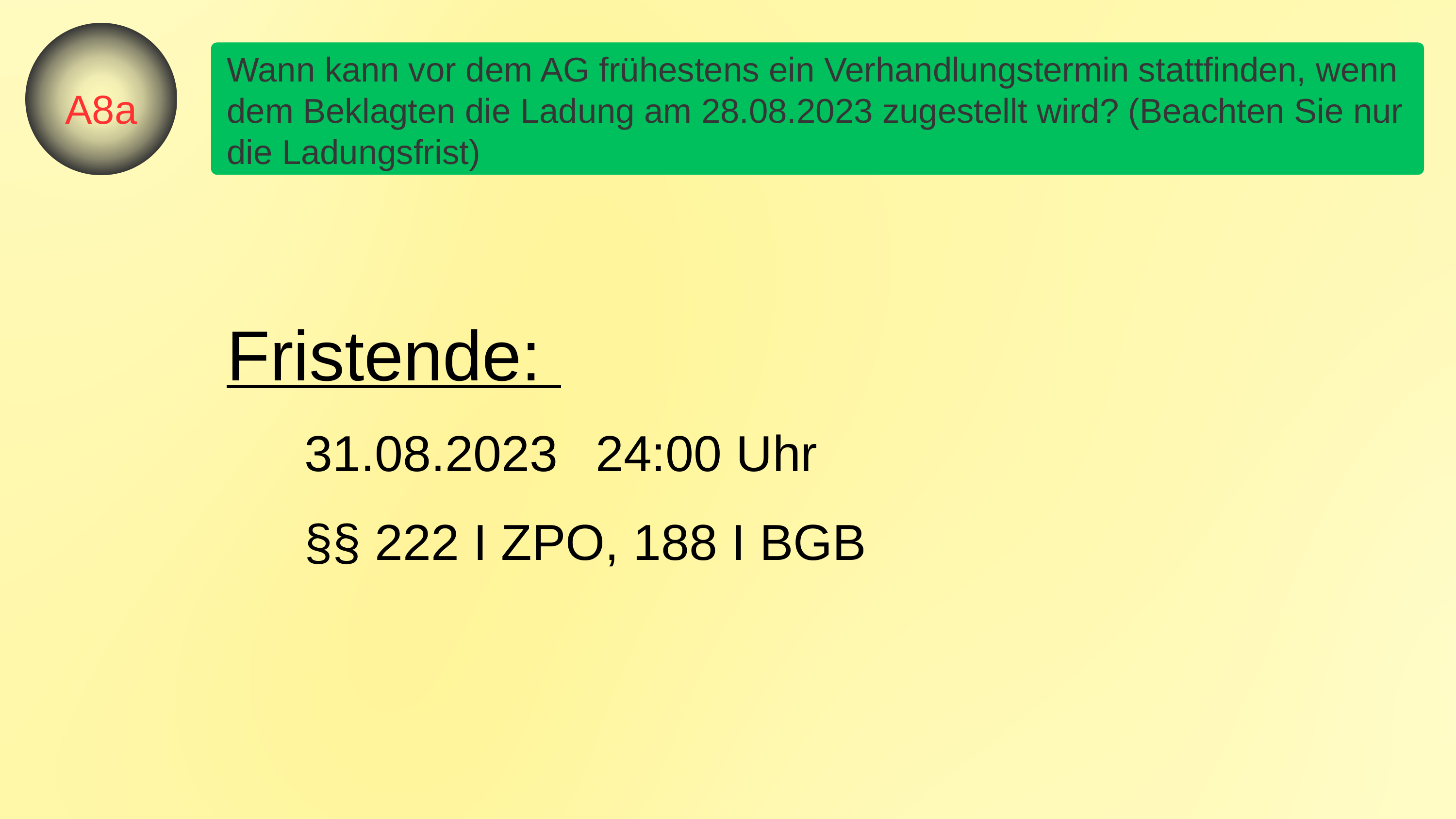

Wann kann vor dem AG frühestens ein Verhandlungstermin stattfinden, wenn dem Beklagten die Ladung am 28.08.2023 zugestellt wird? (Beachten Sie nur die Ladungsfrist)
A8a
Fristende:
31.08.2023
24:00 Uhr
§§ 222 I ZPO, 188 I BGB